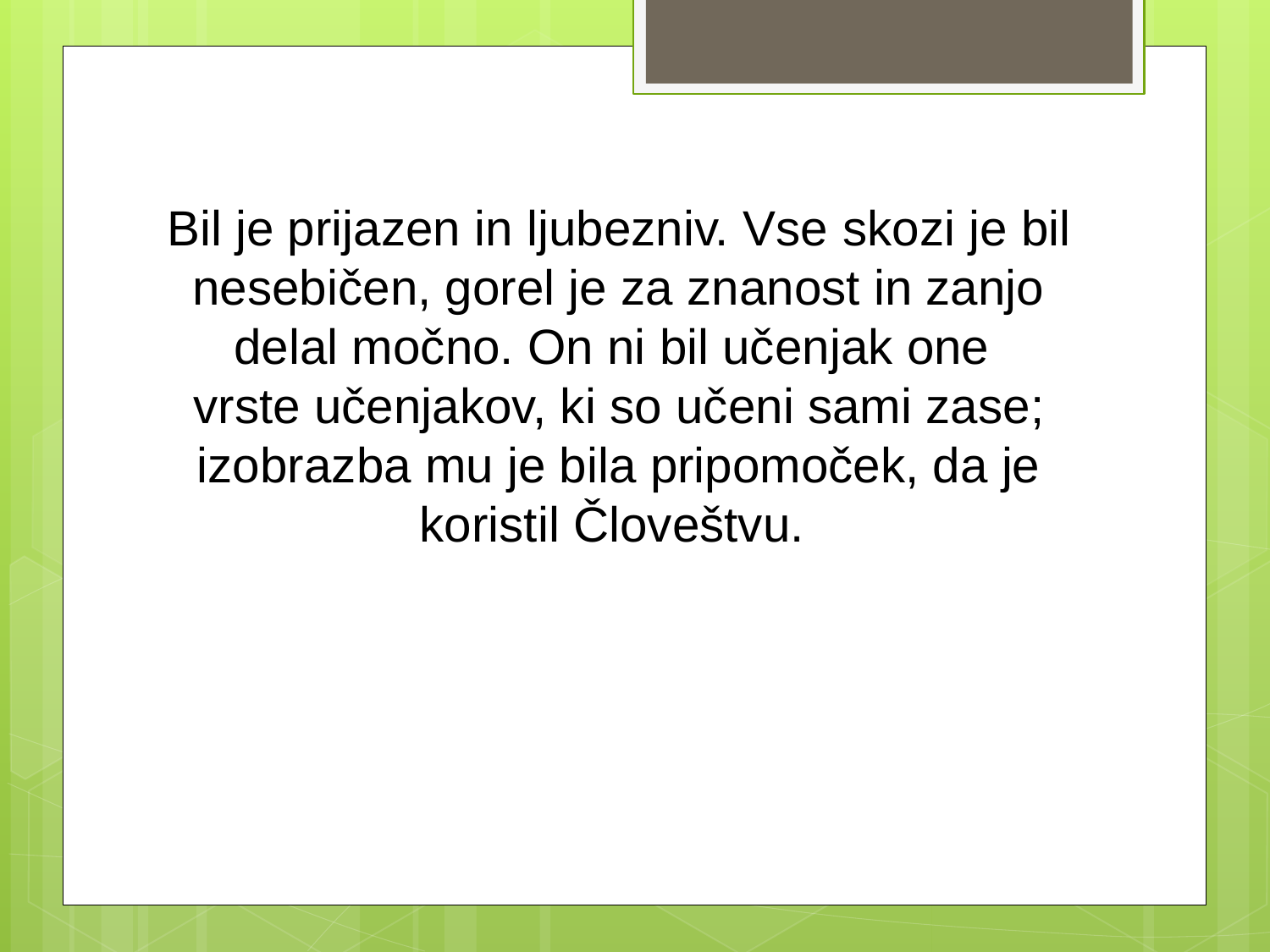

Bil je prijazen in ljubezniv. Vse­ skozi je bil nesebičen, gorel je za znanost in zanjo
delal močno. On ni bil učenjak one
vrste učenjakov, ki so učeni sami zase; izobrazba mu je bila pripomoček, da je koristil Človeštvu.